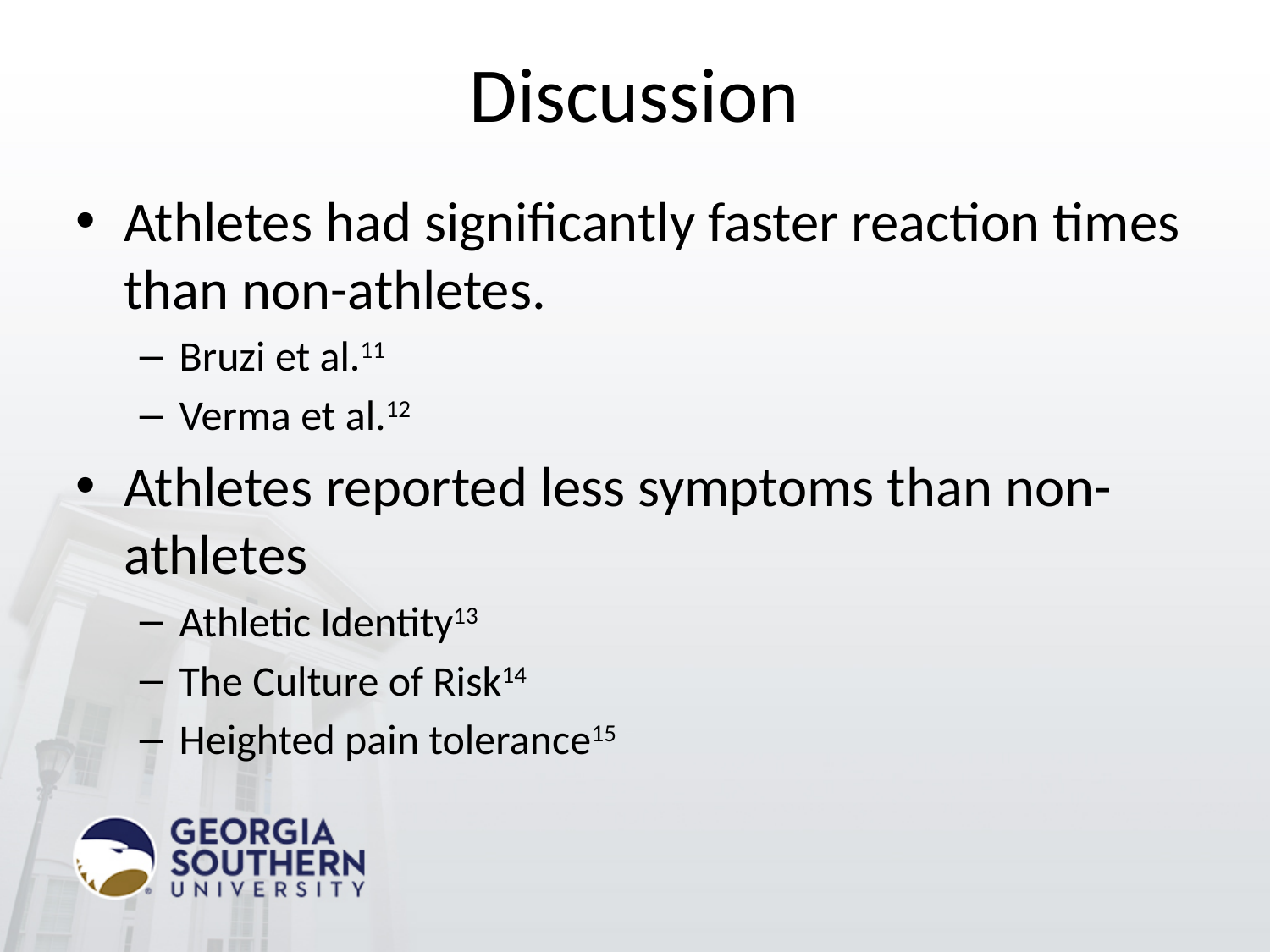

# Discussion
Athletes had significantly faster reaction times than non-athletes.
Bruzi et al.11
Verma et al.12
Athletes reported less symptoms than non-athletes
Athletic Identity13
The Culture of Risk14
Heighted pain tolerance15